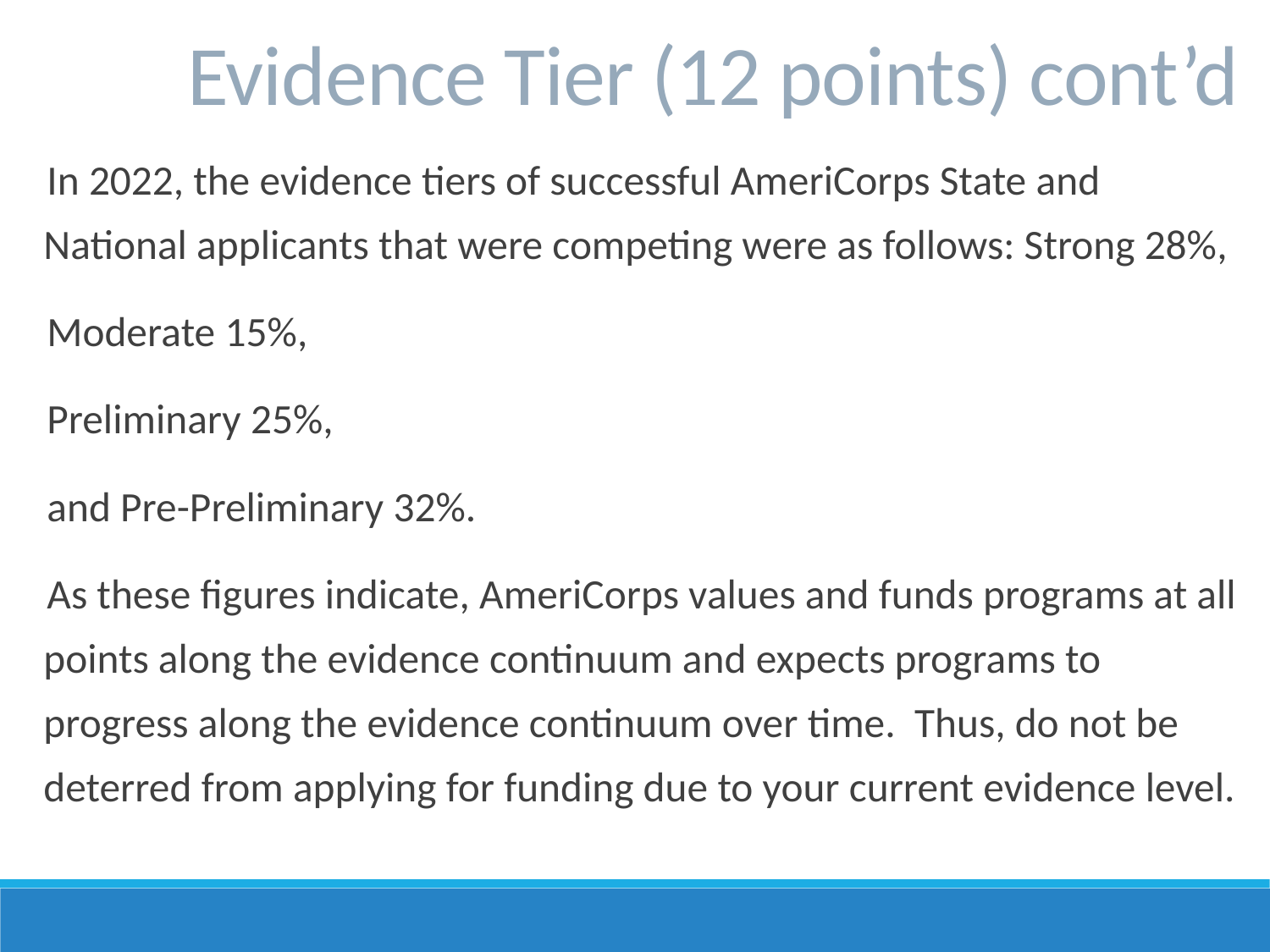

Evidence Tier (12 points) cont’d
In 2022, the evidence tiers of successful AmeriCorps State and National applicants that were competing were as follows: Strong 28%,
Moderate 15%,
Preliminary 25%,
and Pre-Preliminary 32%.
As these figures indicate, AmeriCorps values and funds programs at all points along the evidence continuum and expects programs to progress along the evidence continuum over time.  Thus, do not be deterred from applying for funding due to your current evidence level.